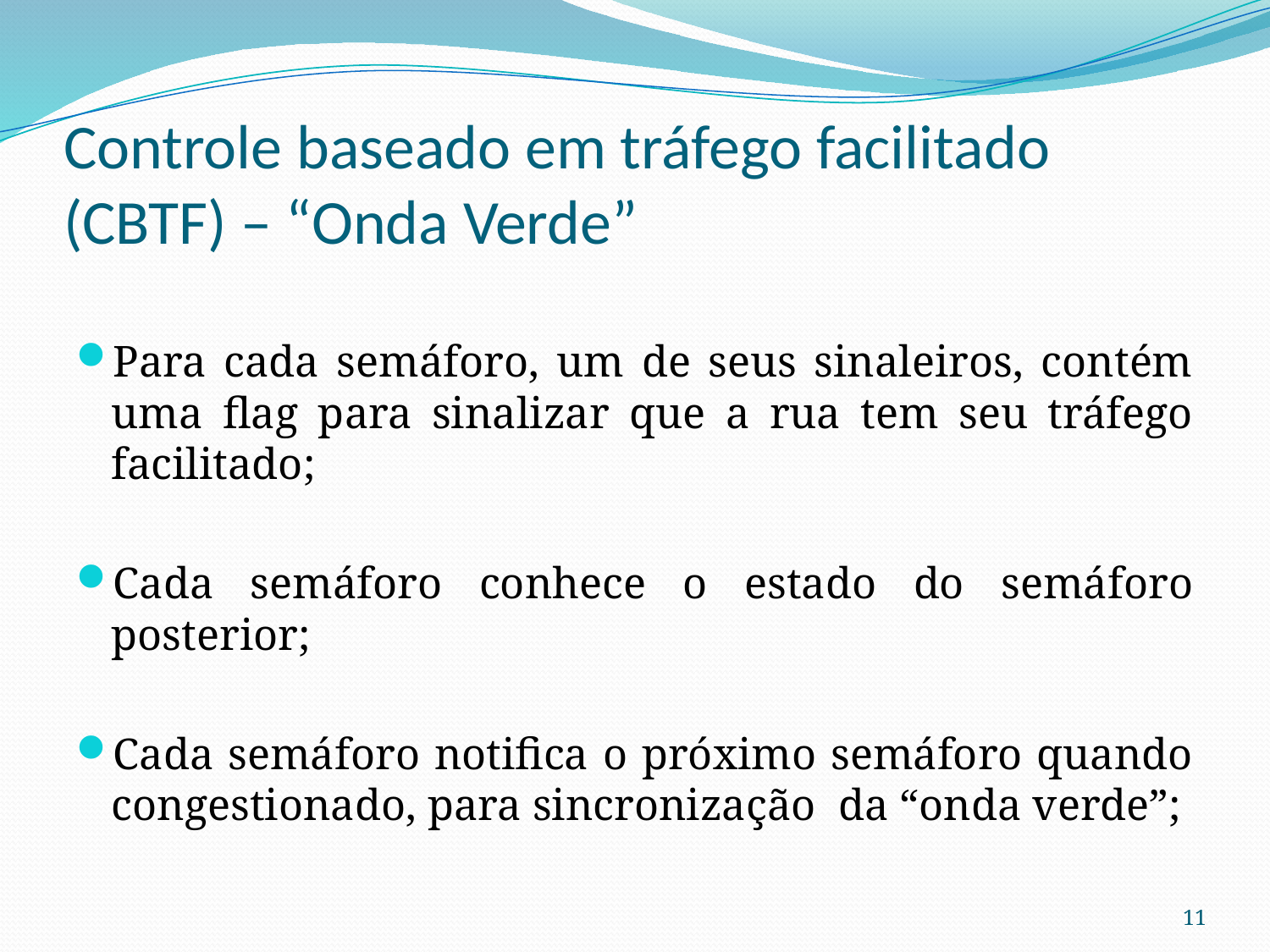

# Controle baseado em tráfego facilitado (CBTF) – “Onda Verde”

Para cada semáforo, um de seus sinaleiros, contém uma flag para sinalizar que a rua tem seu tráfego facilitado;

Cada semáforo conhece o estado do semáforo posterior;

Cada semáforo notifica o próximo semáforo quando congestionado, para sincronização  da “onda verde”;
11